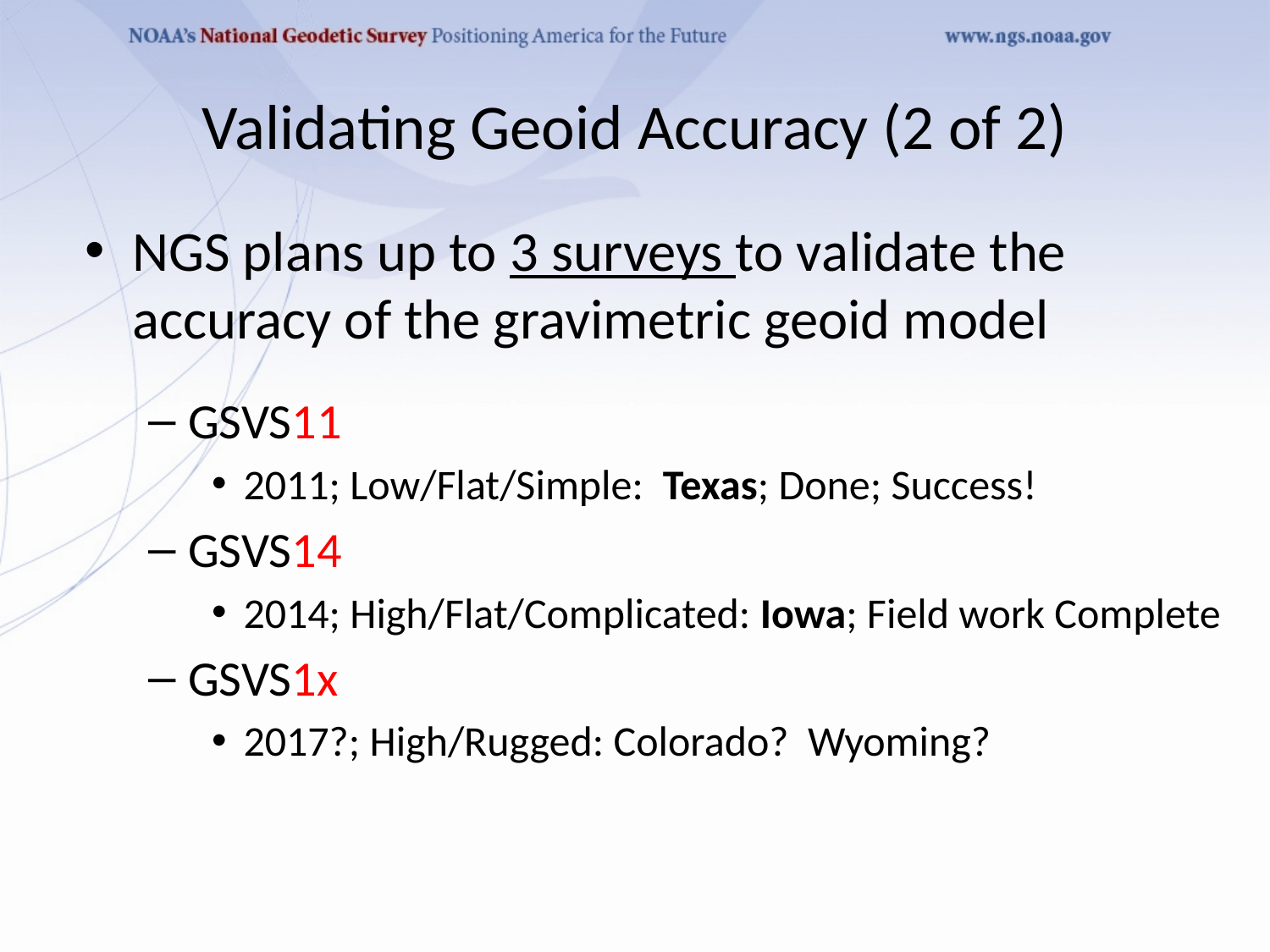

# Validating Geoid Accuracy (2 of 2)
NGS plans up to 3 surveys to validate the accuracy of the gravimetric geoid model

GSVS11
2011; Low/Flat/Simple:  Texas; Done; Success!
GSVS14
2014; High/Flat/Complicated: Iowa; Field work Complete
GSVS1x
2017?; High/Rugged: Colorado?  Wyoming?